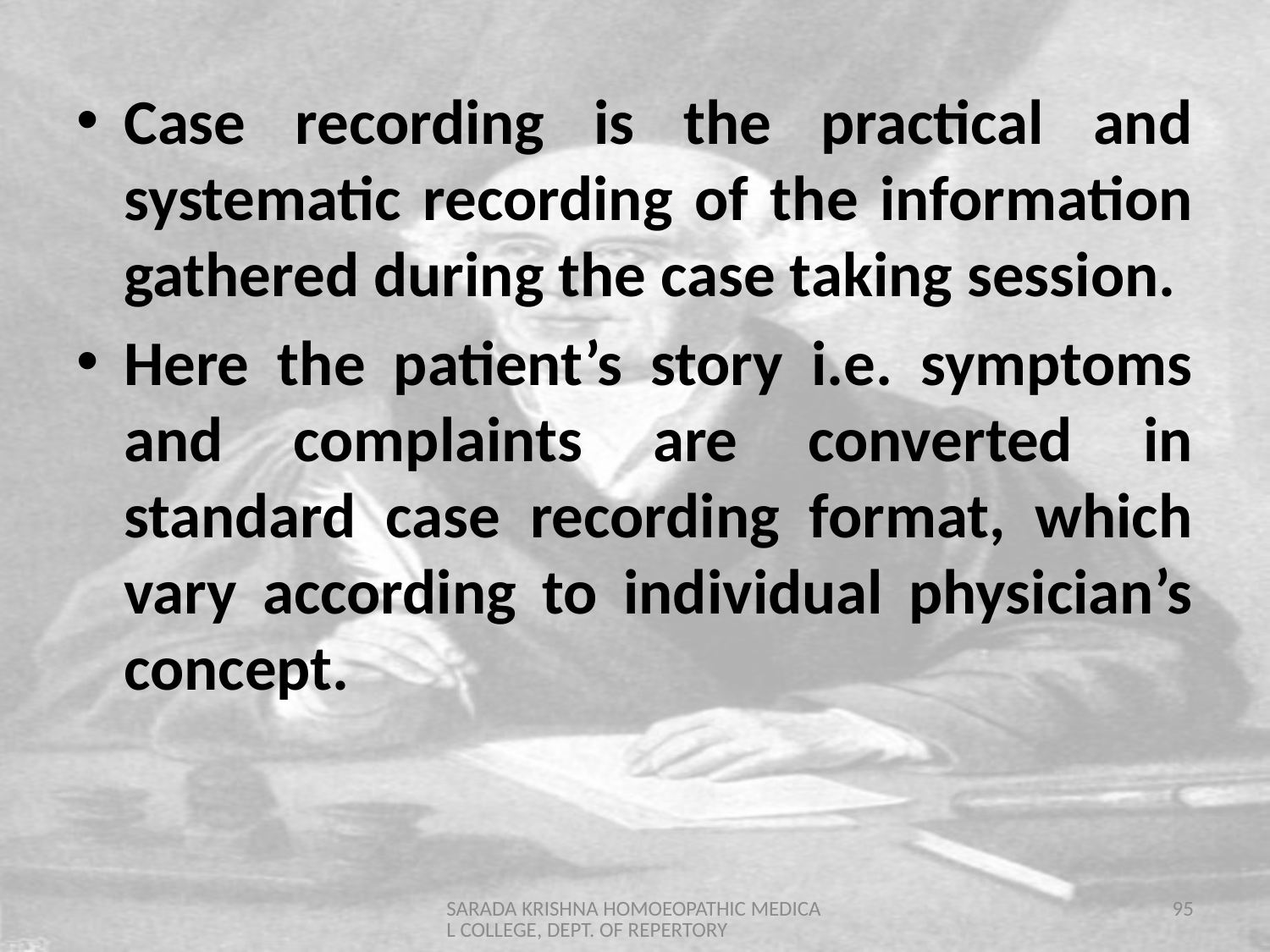

Case recording is the practical and systematic recording of the information gathered during the case taking session.
Here the patient’s story i.e. symptoms and complaints are converted in standard case recording format, which vary according to individual physician’s concept.
SARADA KRISHNA HOMOEOPATHIC MEDICAL COLLEGE, DEPT. OF REPERTORY
95